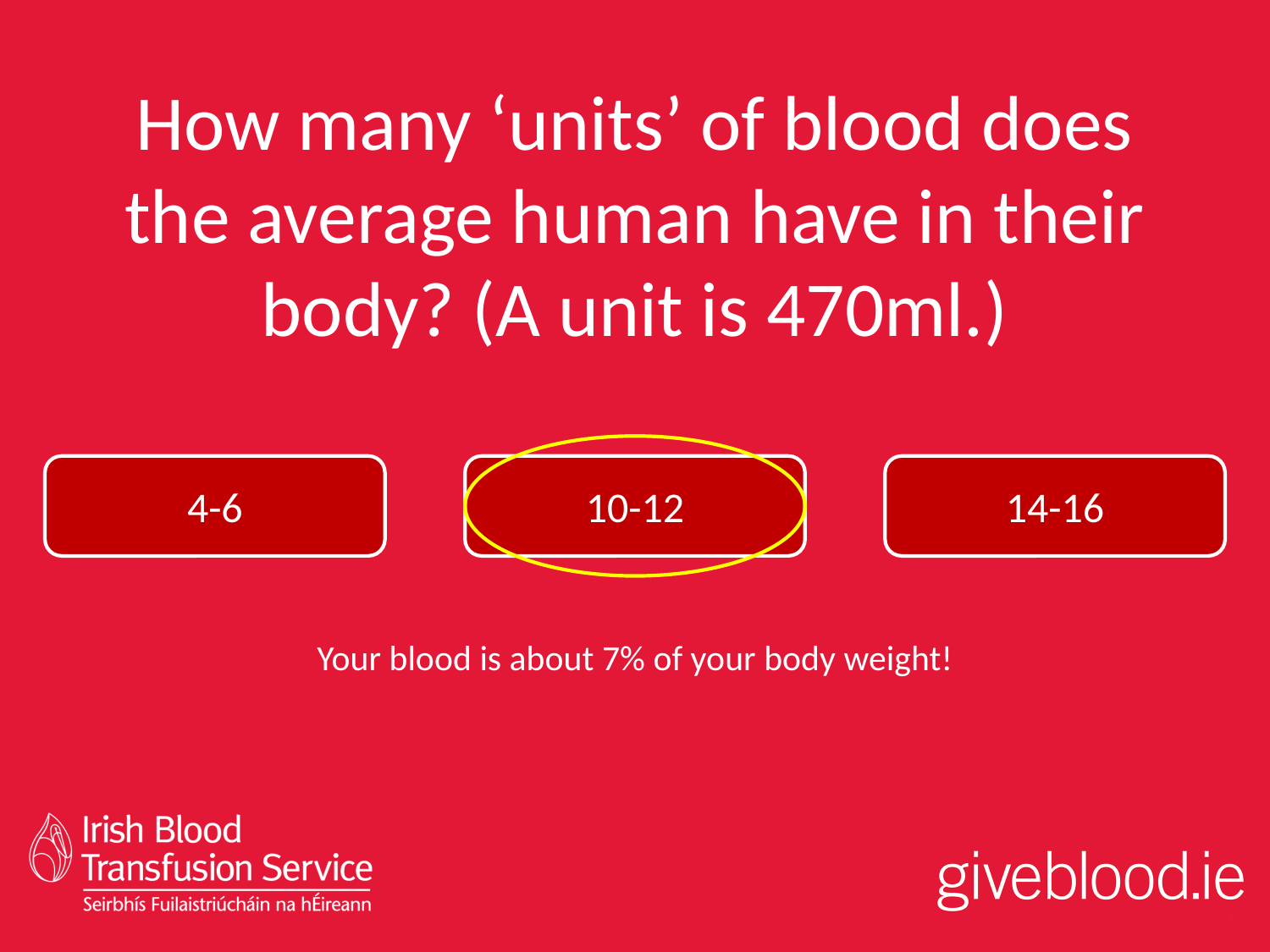

# How many ‘units’ of blood does the average human have in their body? (A unit is 470ml.)

4-6
10-12
14-16
Your blood is about 7% of your body weight!